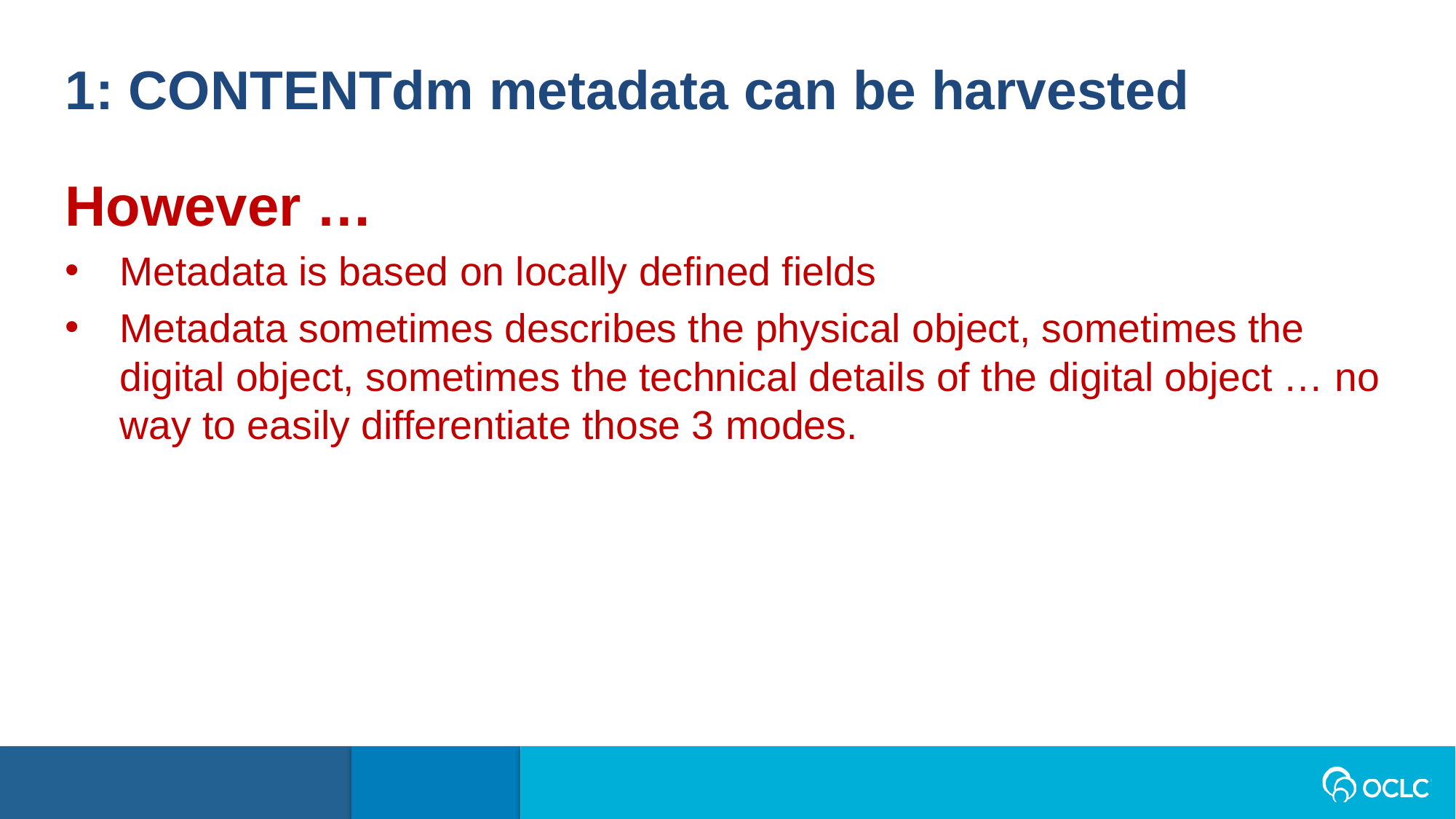

1: CONTENTdm metadata can be harvested

However …
Metadata is based on locally defined fields
Metadata sometimes describes the physical object, sometimes the digital object, sometimes the technical details of the digital object … no way to easily differentiate those 3 modes.